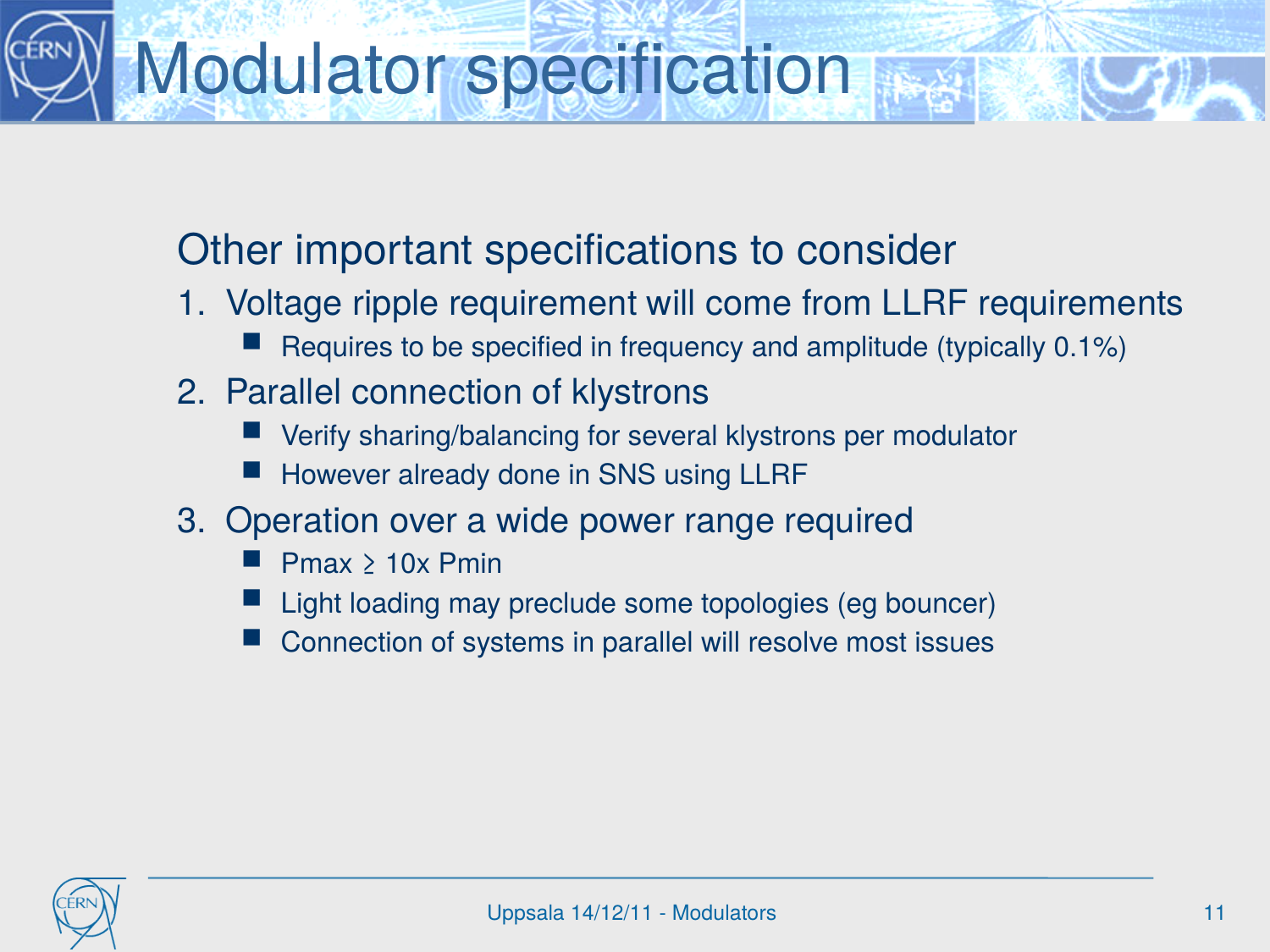

# Modulator specification
Other important specifications to consider
Voltage ripple requirement will come from LLRF requirements
Requires to be specified in frequency and amplitude (typically 0.1%)
Parallel connection of klystrons
Verify sharing/balancing for several klystrons per modulator
However already done in SNS using LLRF
Operation over a wide power range required
Pmax ≥ 10x Pmin
Light loading may preclude some topologies (eg bouncer)
Connection of systems in parallel will resolve most issues
11
Uppsala 14/12/11 - Modulators